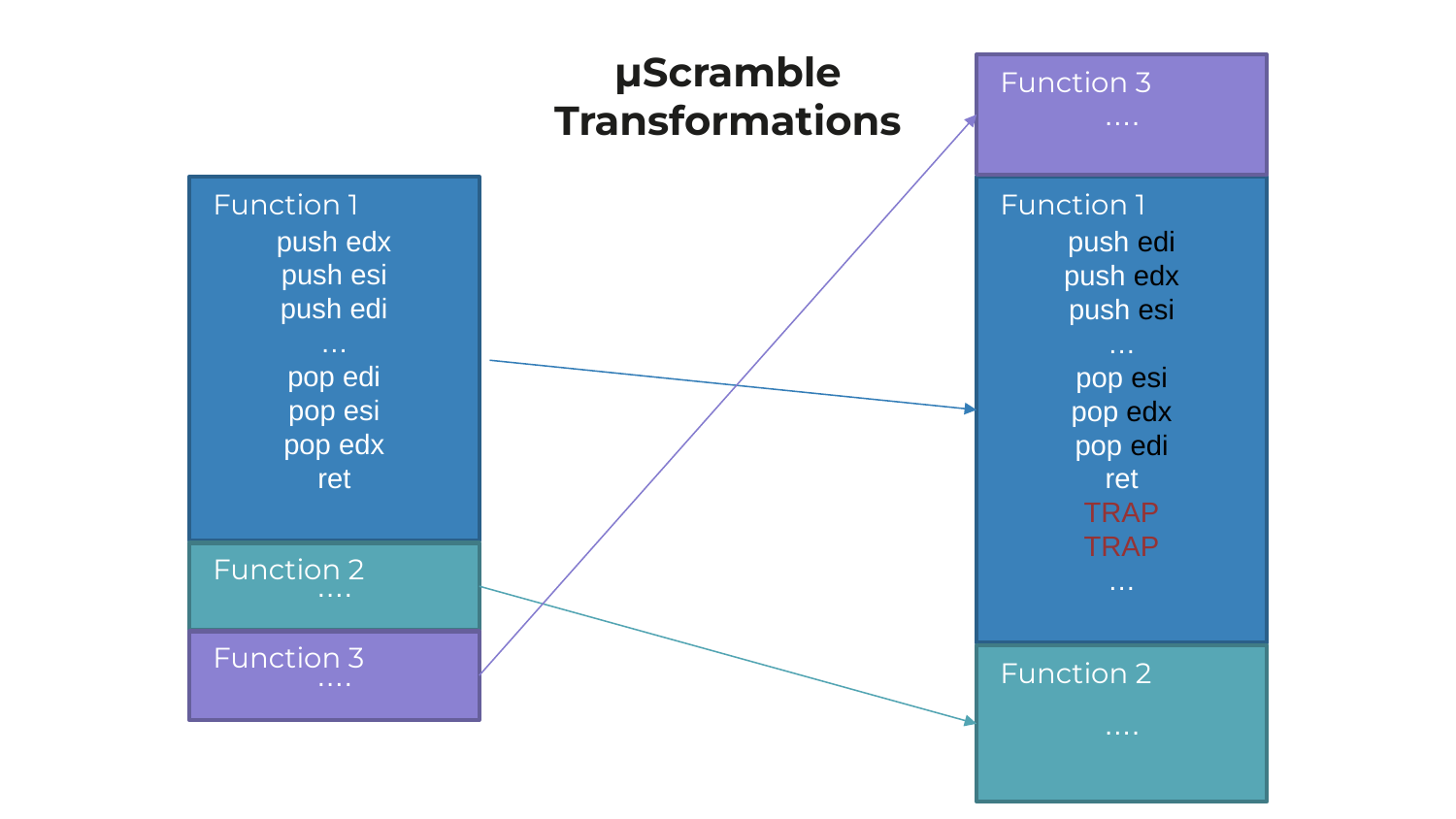

μScramble
Transformations
….
Function 3
push edx
push esi
push edi
…
pop edi
pop esi
pop edx
ret
Function 1
push edi
push edx
push esi
…
pop esi
pop edx
pop edi
ret
TRAP
TRAP
…
Function 1
….
Function 2
….
Function 3
….
Function 2